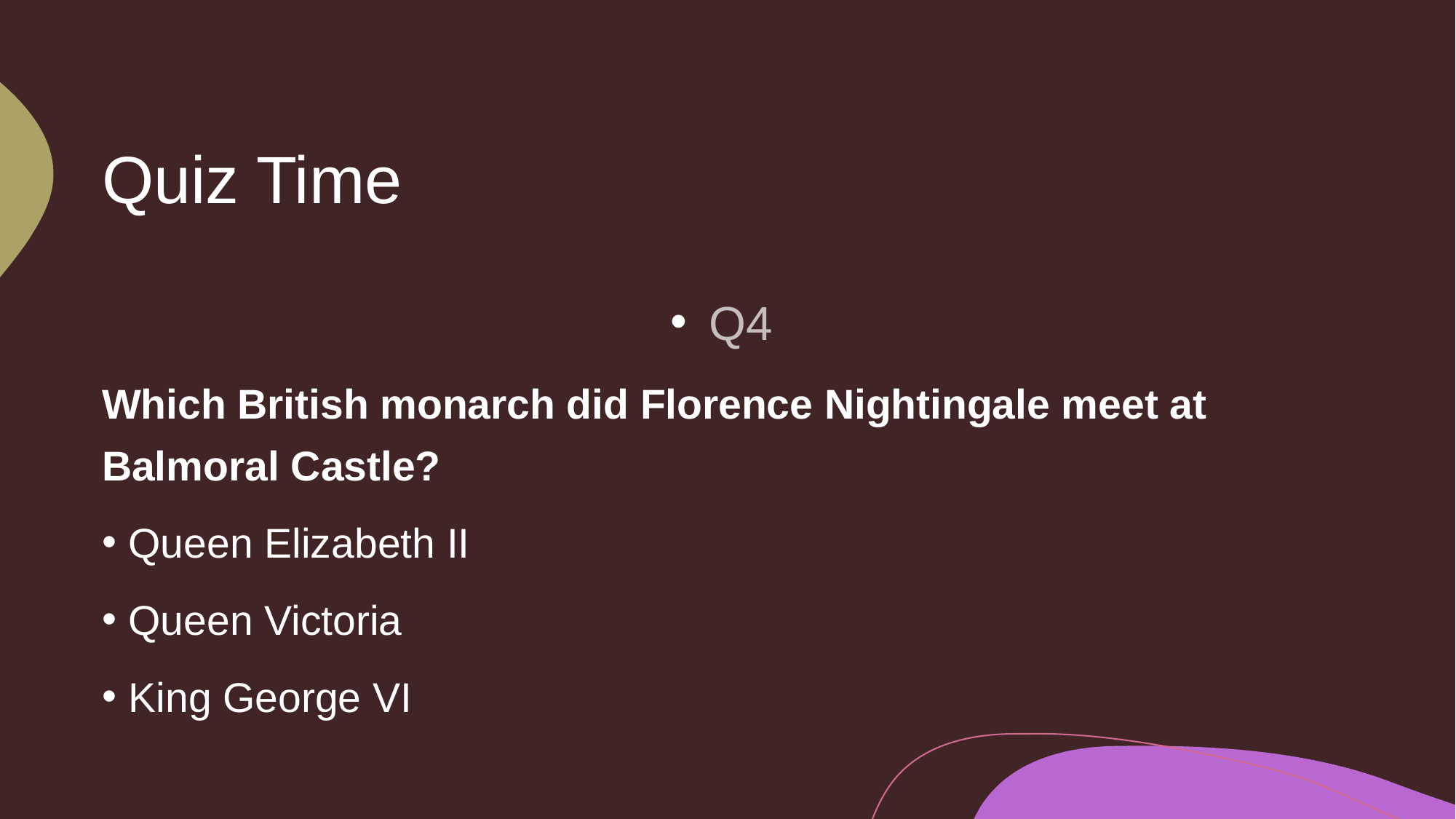

# Quiz Time
Q4
Which British monarch did Florence Nightingale meet at Balmoral Castle?
Queen Elizabeth II
Queen Victoria
King George VI